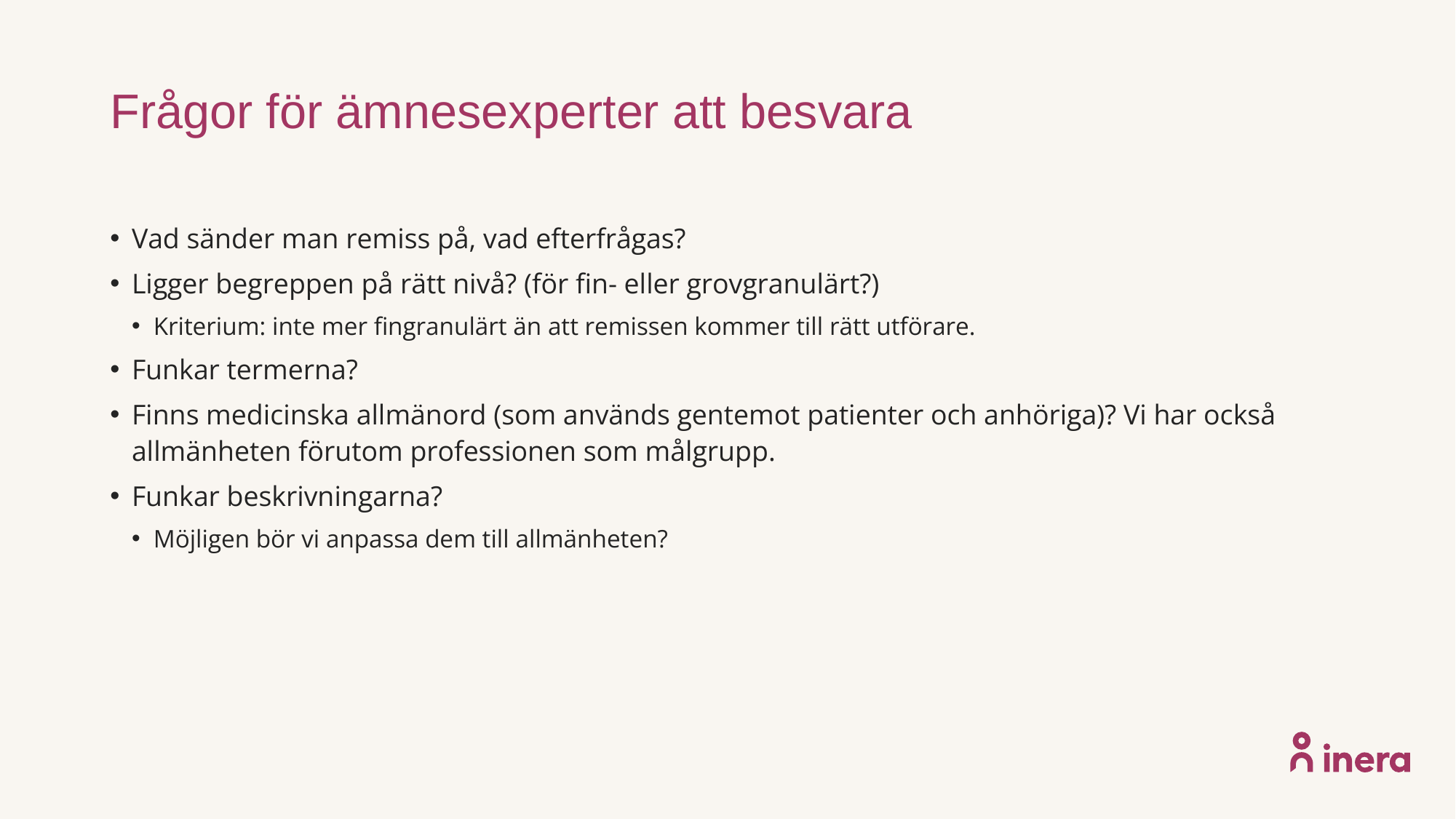

# Frågor för ämnesexperter att besvara
Vad sänder man remiss på, vad efterfrågas?
Ligger begreppen på rätt nivå? (för fin- eller grovgranulärt?)
Kriterium: inte mer fingranulärt än att remissen kommer till rätt utförare.
Funkar termerna?
Finns medicinska allmänord (som används gentemot patienter och anhöriga)? Vi har också allmänheten förutom professionen som målgrupp.
Funkar beskrivningarna?
Möjligen bör vi anpassa dem till allmänheten?